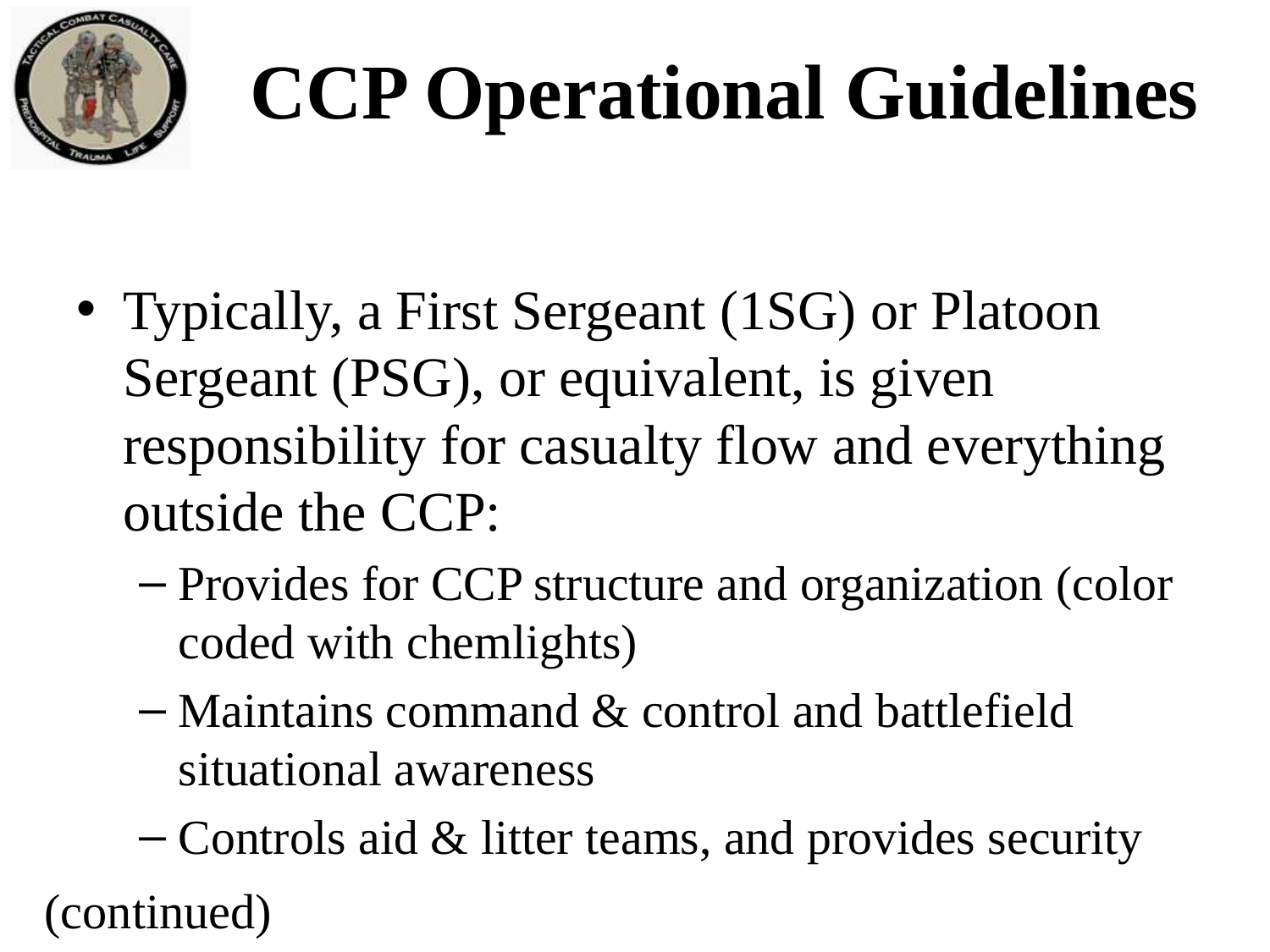

# CCP Operational Guidelines
Typically, a First Sergeant (1SG) or Platoon Sergeant (PSG), or equivalent, is given responsibility for casualty flow and everything outside the CCP:
Provides for CCP structure and organization (color coded with chemlights)
Maintains command & control and battlefield situational awareness
Controls aid & litter teams, and provides security

(continued)